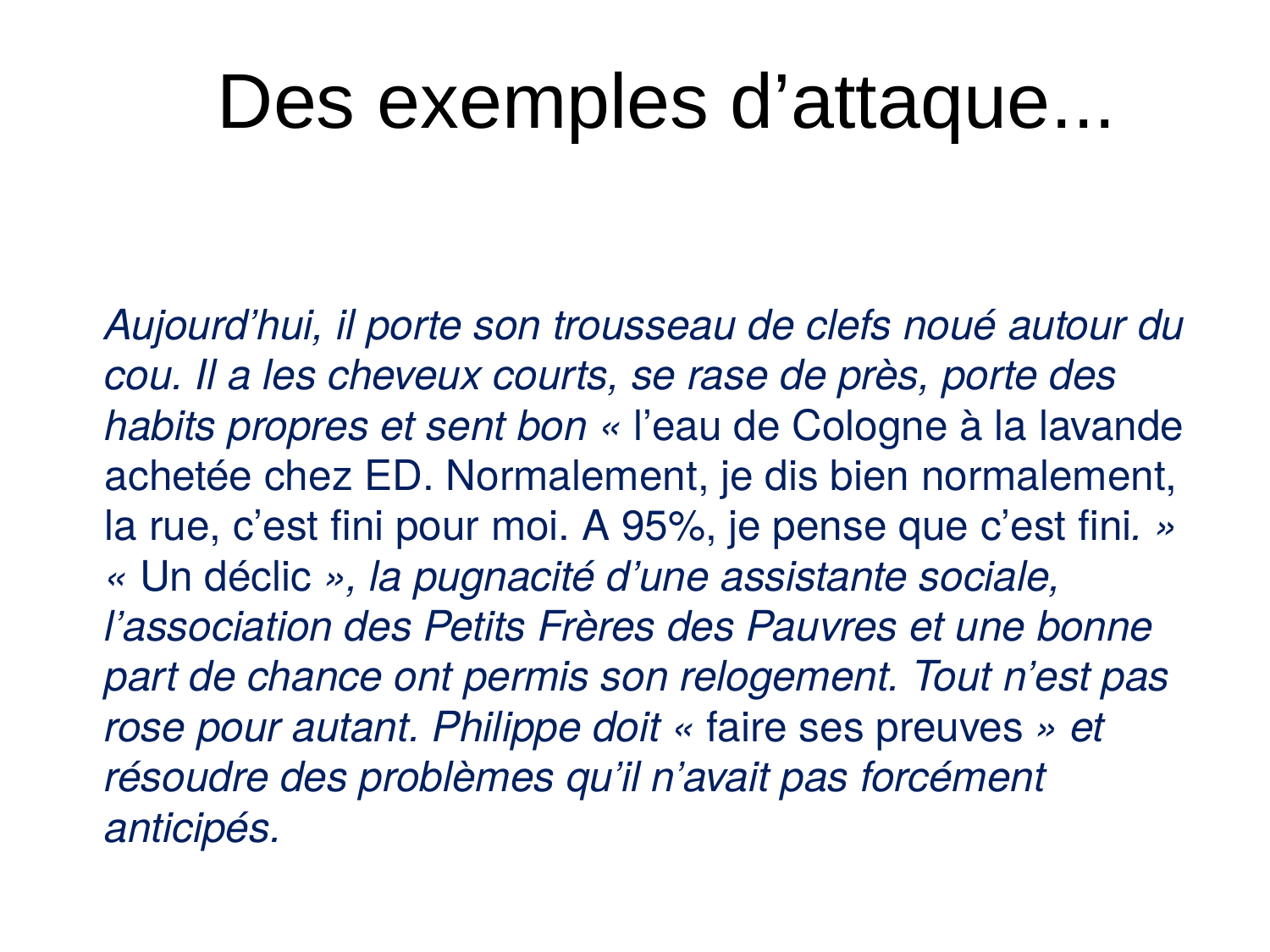

#
Des exemples d’attaque...

	Aujourd’hui, il porte son trousseau de clefs noué autour du cou. Il a les cheveux courts, se rase de près, porte des habits propres et sent bon « l’eau de Cologne à la lavande achetée chez ED. Normalement, je dis bien normalement, la rue, c’est fini pour moi. A 95%, je pense que c’est fini. » « Un déclic », la pugnacité d’une assistante sociale, l’association des Petits Frères des Pauvres et une bonne part de chance ont permis son relogement. Tout n’est pas rose pour autant. Philippe doit « faire ses preuves » et résoudre des problèmes qu’il n’avait pas forcément anticipés.